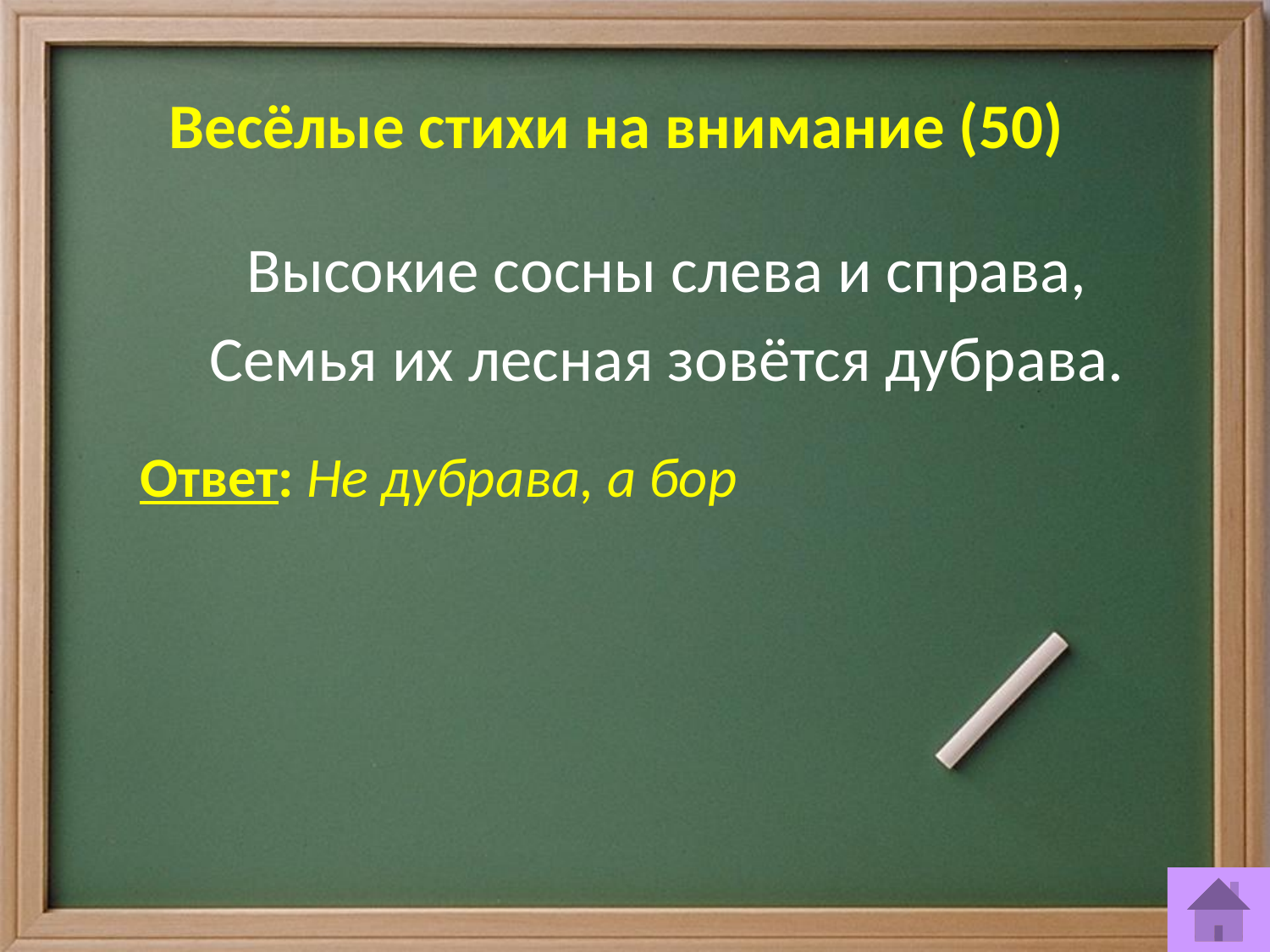

# Весёлые стихи на внимание (50)
Высокие сосны слева и справа,
Семья их лесная зовётся дубрава.

Ответ: Не дубрава, а бор